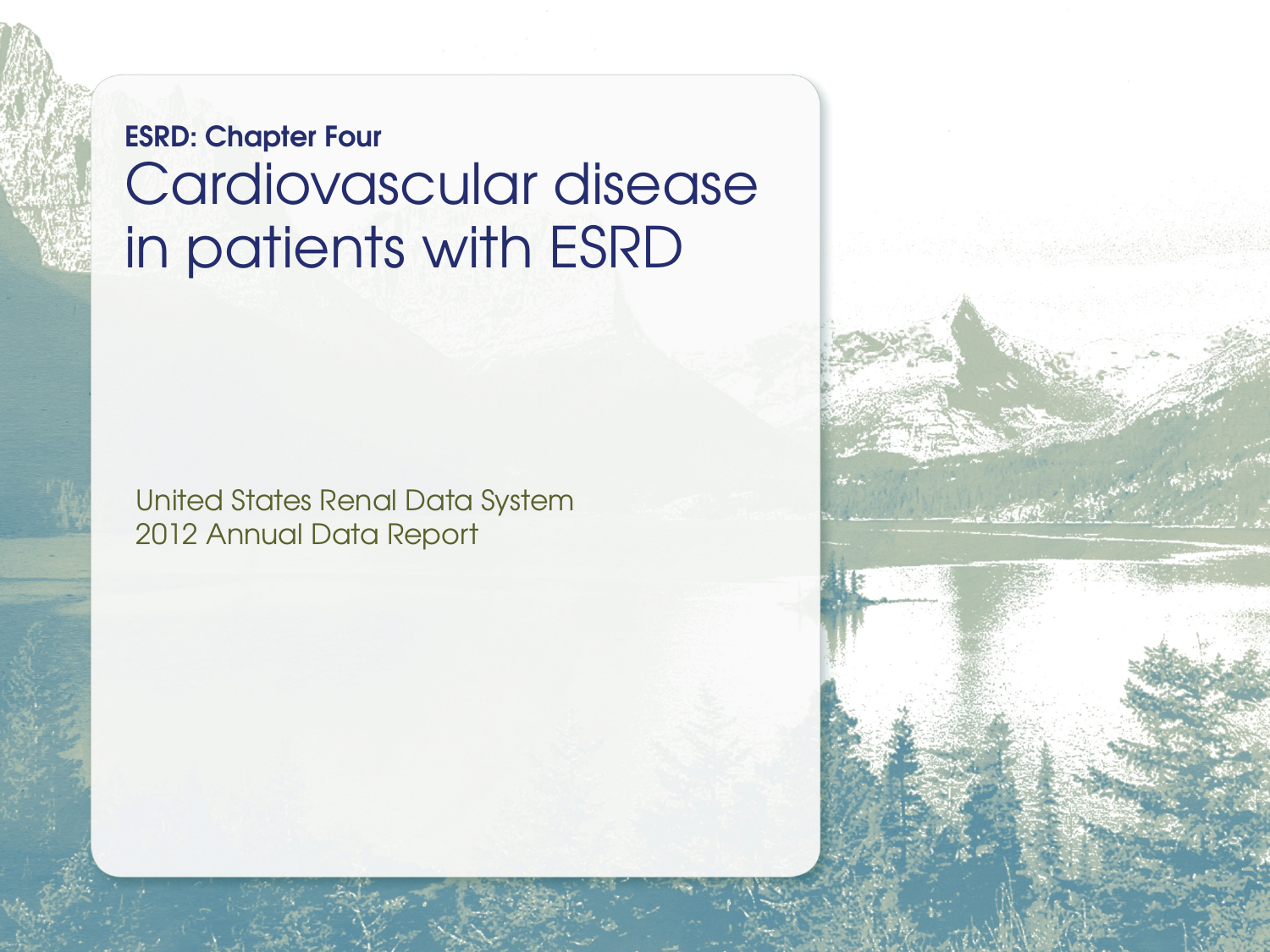

ESRD: Chapter Four
Cardiovascular disease in patients with ESRD
United States Renal Data System
2012 Annual Data Report